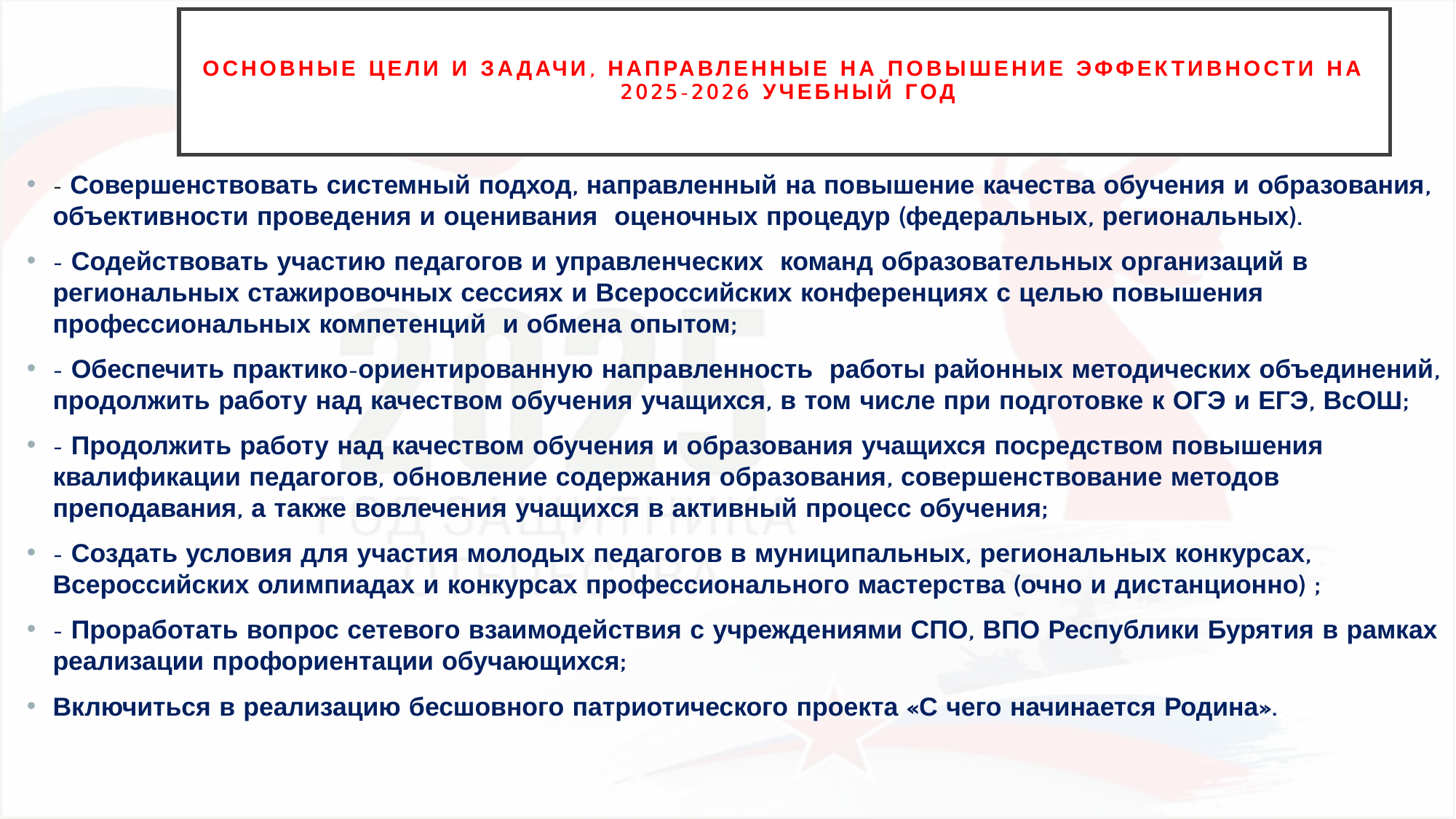

# Основные цели и задачи, направленные на повышение эффективности на 2025-2026 учебный год
- Совершенствовать системный подход, направленный на повышение качества обучения и образования, объективности проведения и оценивания  оценочных процедур (федеральных, региональных).
- Содействовать участию педагогов и управленческих  команд образовательных организаций в региональных стажировочных сессиях и Всероссийских конференциях с целью повышения профессиональных компетенций  и обмена опытом;
- Обеспечить практико-ориентированную направленность  работы районных методических объединений, продолжить работу над качеством обучения учащихся, в том числе при подготовке к ОГЭ и ЕГЭ, ВсОШ;
- Продолжить работу над качеством обучения и образования учащихся посредством повышения квалификации педагогов, обновление содержания образования, совершенствование методов преподавания, а также вовлечения учащихся в активный процесс обучения;
- Создать условия для участия молодых педагогов в муниципальных, региональных конкурсах, Всероссийских олимпиадах и конкурсах профессионального мастерства (очно и дистанционно) ;
- Проработать вопрос сетевого взаимодействия с учреждениями СПО, ВПО Республики Бурятия в рамках реализации профориентации обучающихся;
Включиться в реализацию бесшовного патриотического проекта «С чего начинается Родина».